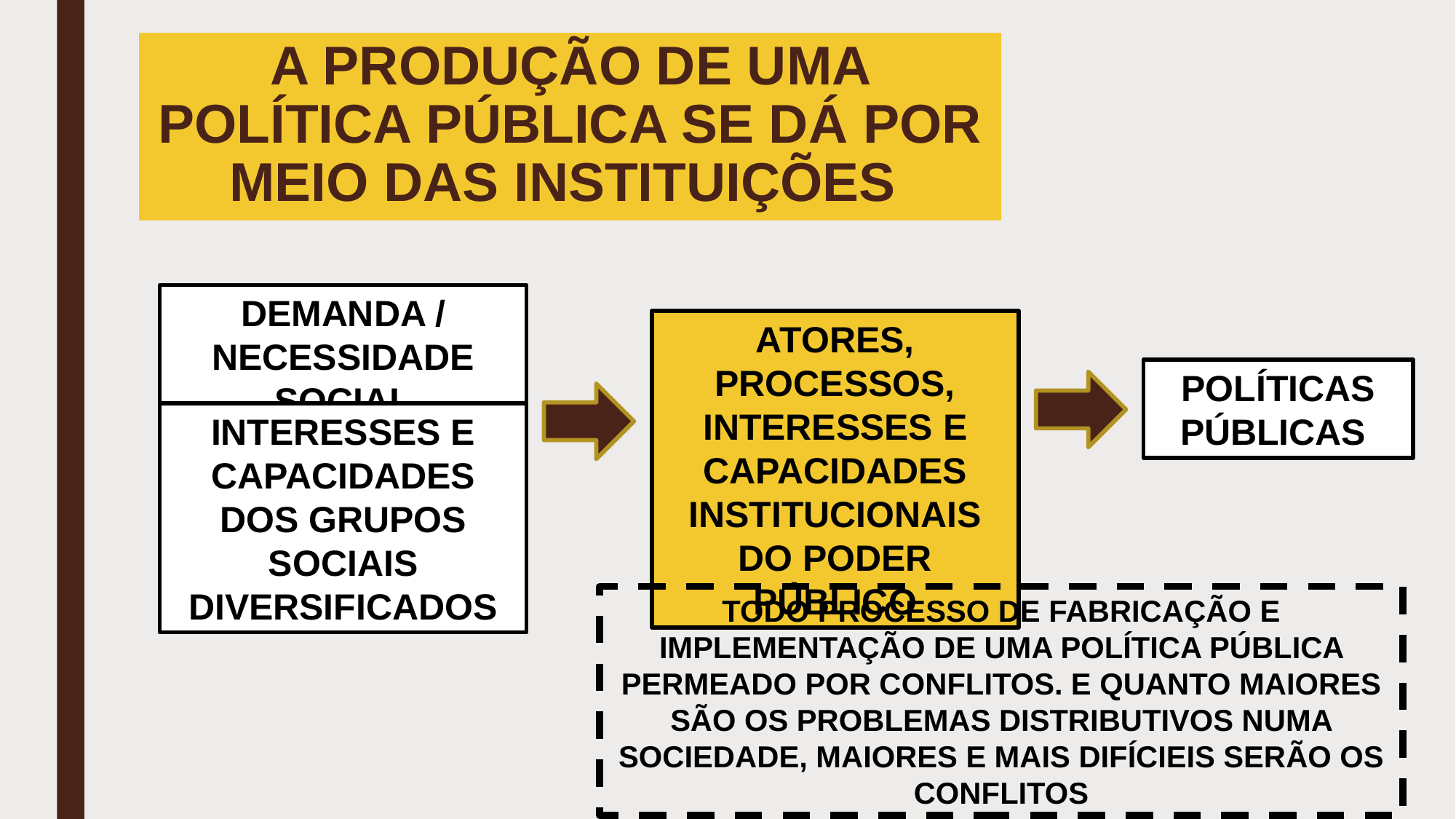

# A PRODUÇÃO DE UMA POLÍTICA PÚBLICA SE DÁ POR MEIO DAS INSTITUIÇÕES
DEMANDA / NECESSIDADE SOCIAL
ATORES, PROCESSOS, INTERESSES E CAPACIDADES INSTITUCIONAIS DO PODER PÚBLICO
POLÍTICAS PÚBLICAS

INTERESSES E CAPACIDADES DOS GRUPOS SOCIAIS DIVERSIFICADOS
TODO PROCESSO DE FABRICAÇÃO E IMPLEMENTAÇÃO DE UMA POLÍTICA PÚBLICA PERMEADO POR CONFLITOS. E QUANTO MAIORES SÃO OS PROBLEMAS DISTRIBUTIVOS NUMA SOCIEDADE, MAIORES E MAIS DIFÍCIEIS SERÃO OS CONFLITOS